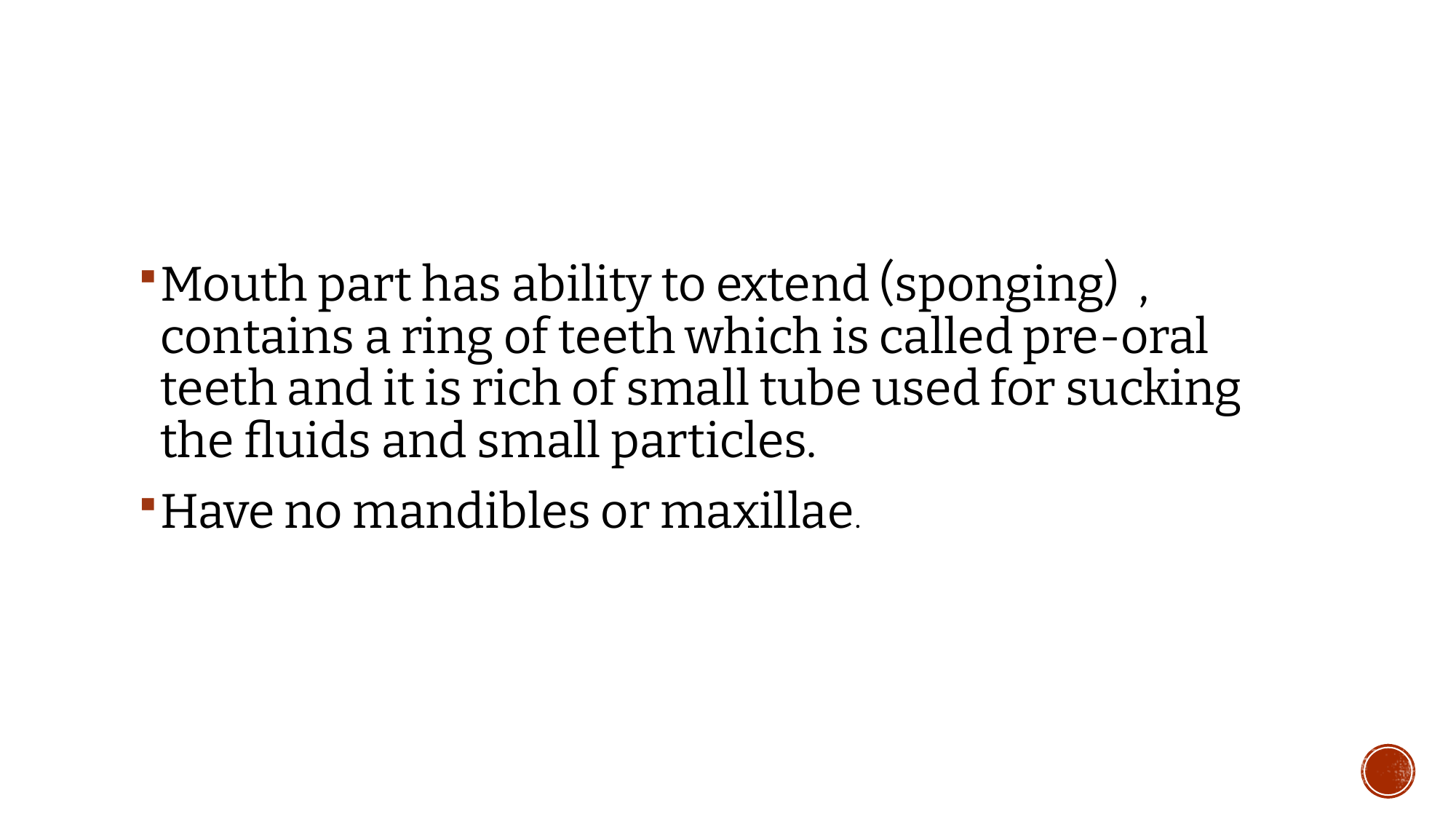

#
Mouth part has ability to extend (sponging)  ,  contains a ring of teeth which is called pre-oral teeth and it is rich of small tube used for sucking the fluids and small particles.
Have no mandibles or maxillae.